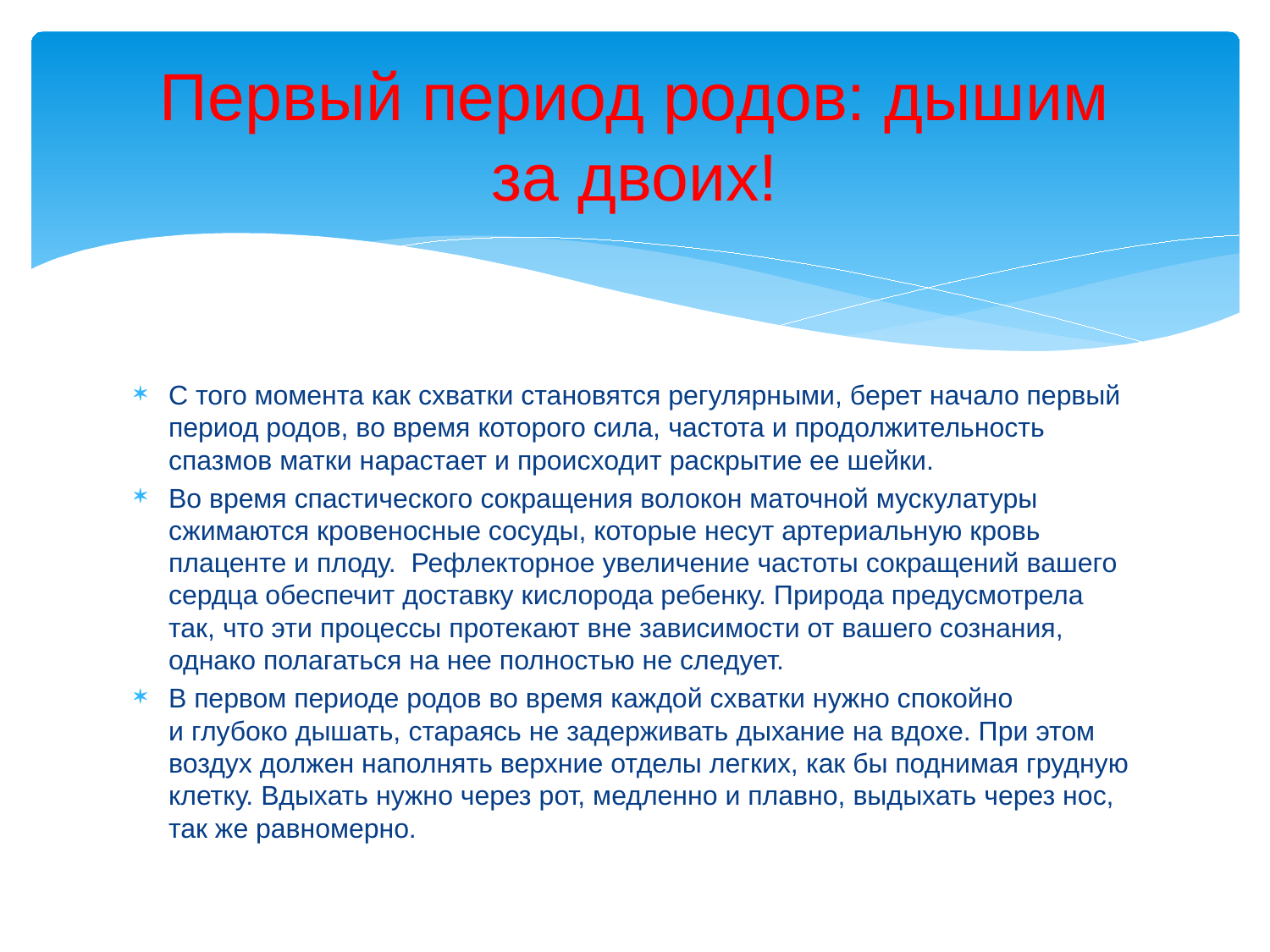

# Первый период родов: дышим за двоих!
С того момента как схватки становятся регулярными, берет начало первый период родов, во время которого сила, частота и продолжительность спазмов матки нарастает и происходит раскрытие ее шейки.
Во время спастического сокращения волокон маточной мускулатуры сжимаются кровеносные сосуды, которые несут артериальную кровь плаценте и плоду.  Рефлекторное увеличение частоты сокращений вашего сердца обеспечит доставку кислорода ребенку. Природа предусмотрела так, что эти процессы протекают вне зависимости от вашего сознания, однако полагаться на нее полностью не следует.
В первом периоде родов во время каждой схватки нужно спокойно и глубоко дышать, стараясь не задерживать дыхание на вдохе. При этом воздух должен наполнять верхние отделы легких, как бы поднимая грудную клетку. Вдыхать нужно через рот, медленно и плавно, выдыхать через нос, так же равномерно.